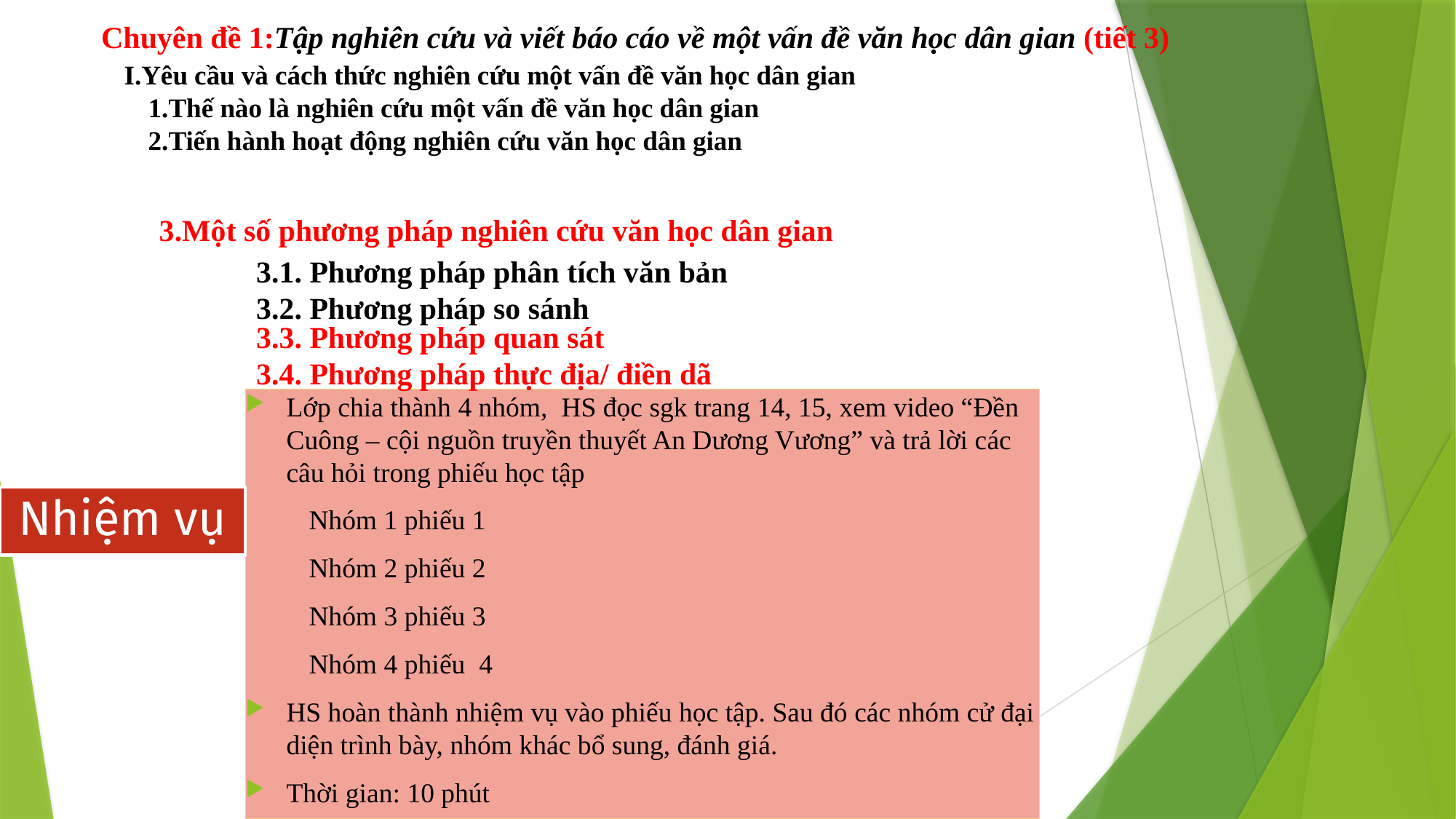

# Chuyên đề 1:Tập nghiên cứu và viết báo cáo về một vấn đề văn học dân gian (tiết 3) I.Yêu cầu và cách thức nghiên cứu một vấn đề văn học dân gian 1.Thế nào là nghiên cứu một vấn đề văn học dân gian 2.Tiến hành hoạt động nghiên cứu văn học dân gian
 3.Một số phương pháp nghiên cứu văn học dân gian
3.1. Phương pháp phân tích văn bản
3.2. Phương pháp so sánh
3.3. Phương pháp quan sát
3.4. Phương pháp thực địa/ điền dã
Lớp chia thành 4 nhóm,  HS đọc sgk trang 14, 15, xem video “Đền Cuông – cội nguồn truyền thuyết An Dương Vương” và trả lời các câu hỏi trong phiếu học tập
       Nhóm 1 phiếu 1
       Nhóm 2 phiếu 2
       Nhóm 3 phiếu 3
       Nhóm 4 phiếu  4
HS hoàn thành nhiệm vụ vào phiếu học tập. Sau đó các nhóm cử đại diện trình bày, nhóm khác bổ sung, đánh giá.
Thời gian: 10 phút
Nhiệm vụ